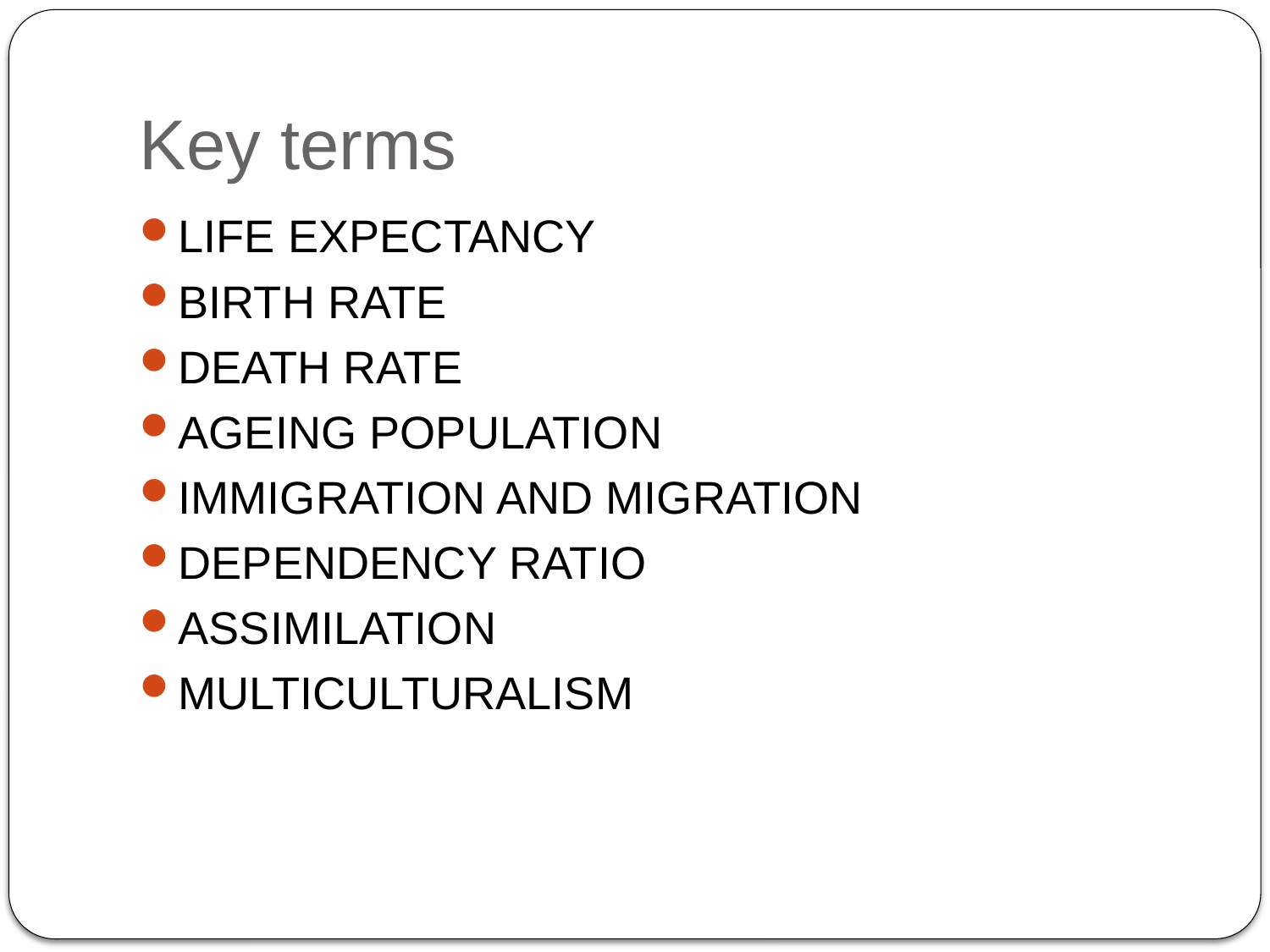

# Key terms
LIFE EXPECTANCY
BIRTH RATE
DEATH RATE
AGEING POPULATION
IMMIGRATION AND MIGRATION
DEPENDENCY RATIO
ASSIMILATION
MULTICULTURALISM